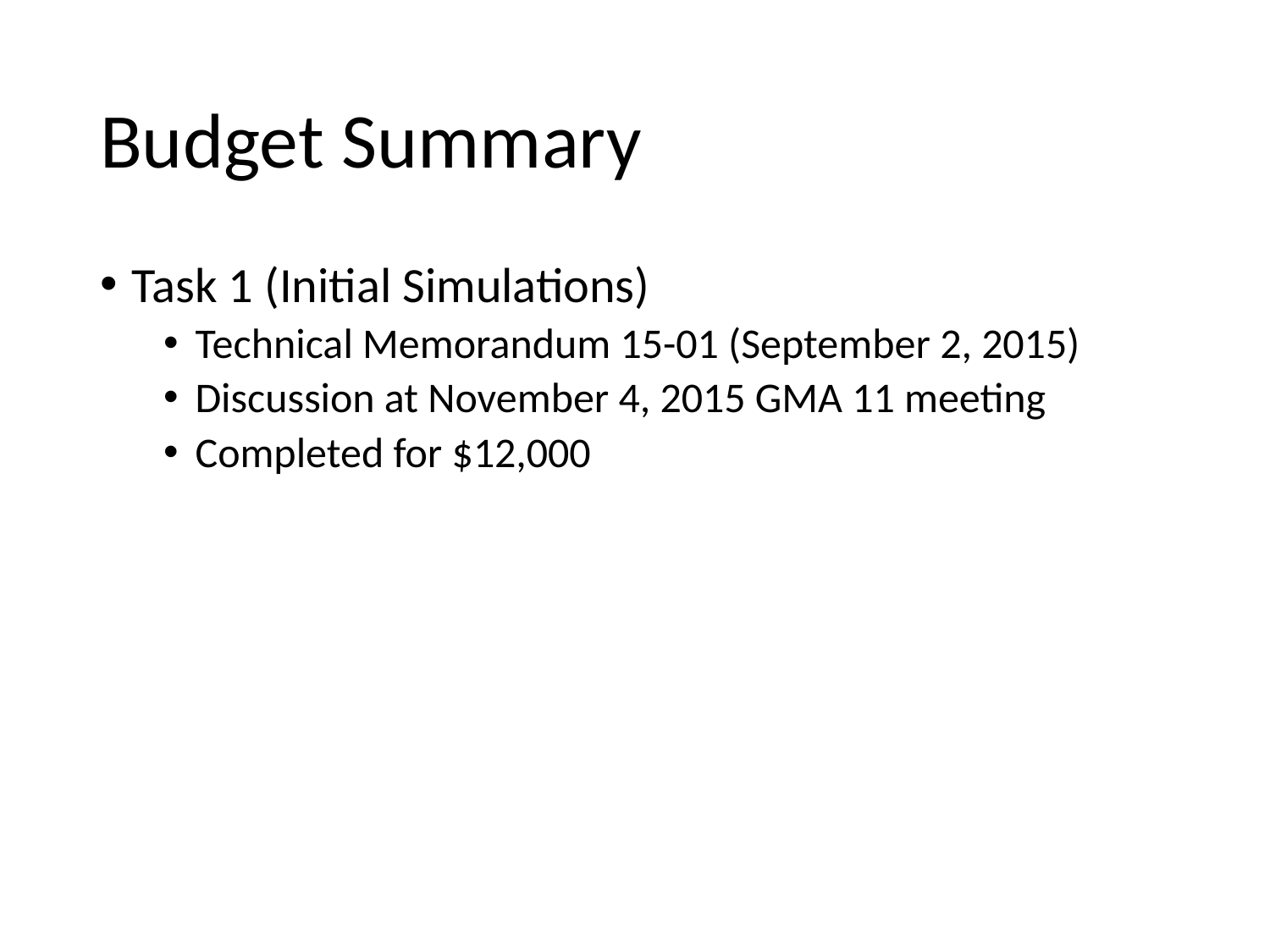

# Budget Summary
Task 1 (Initial Simulations)
Technical Memorandum 15-01 (September 2, 2015)
Discussion at November 4, 2015 GMA 11 meeting
Completed for $12,000